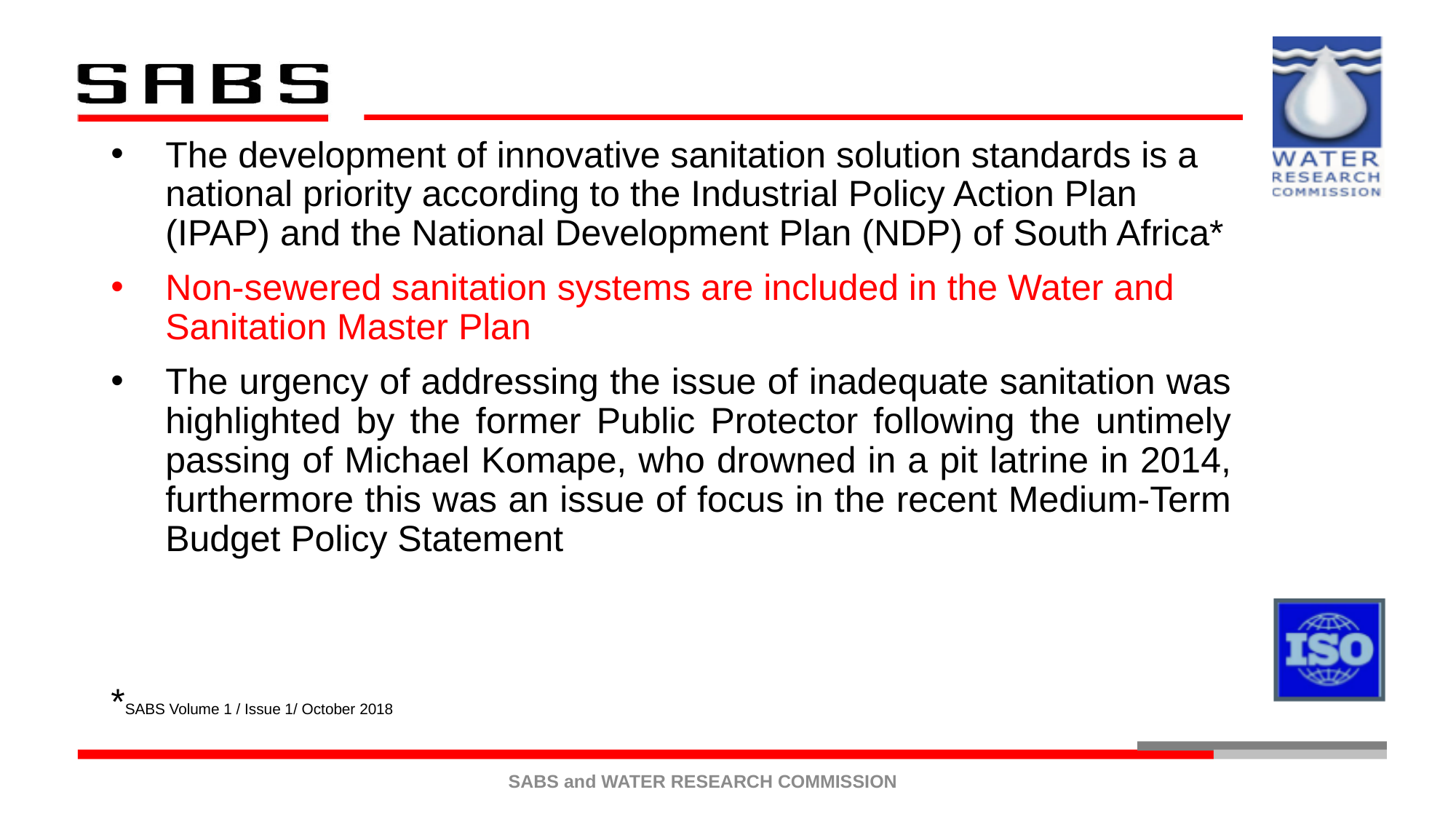

The development of innovative sanitation solution standards is a national priority according to the Industrial Policy Action Plan (IPAP) and the National Development Plan (NDP) of South Africa*
Non‐sewered sanitation systems are included in the Water and Sanitation Master Plan
The urgency of addressing the issue of inadequate sanitation was highlighted by the former Public Protector following the untimely passing of Michael Komape, who drowned in a pit latrine in 2014, furthermore this was an issue of focus in the recent Medium-Term Budget Policy Statement

*SABS Volume 1 / Issue 1/ October 2018